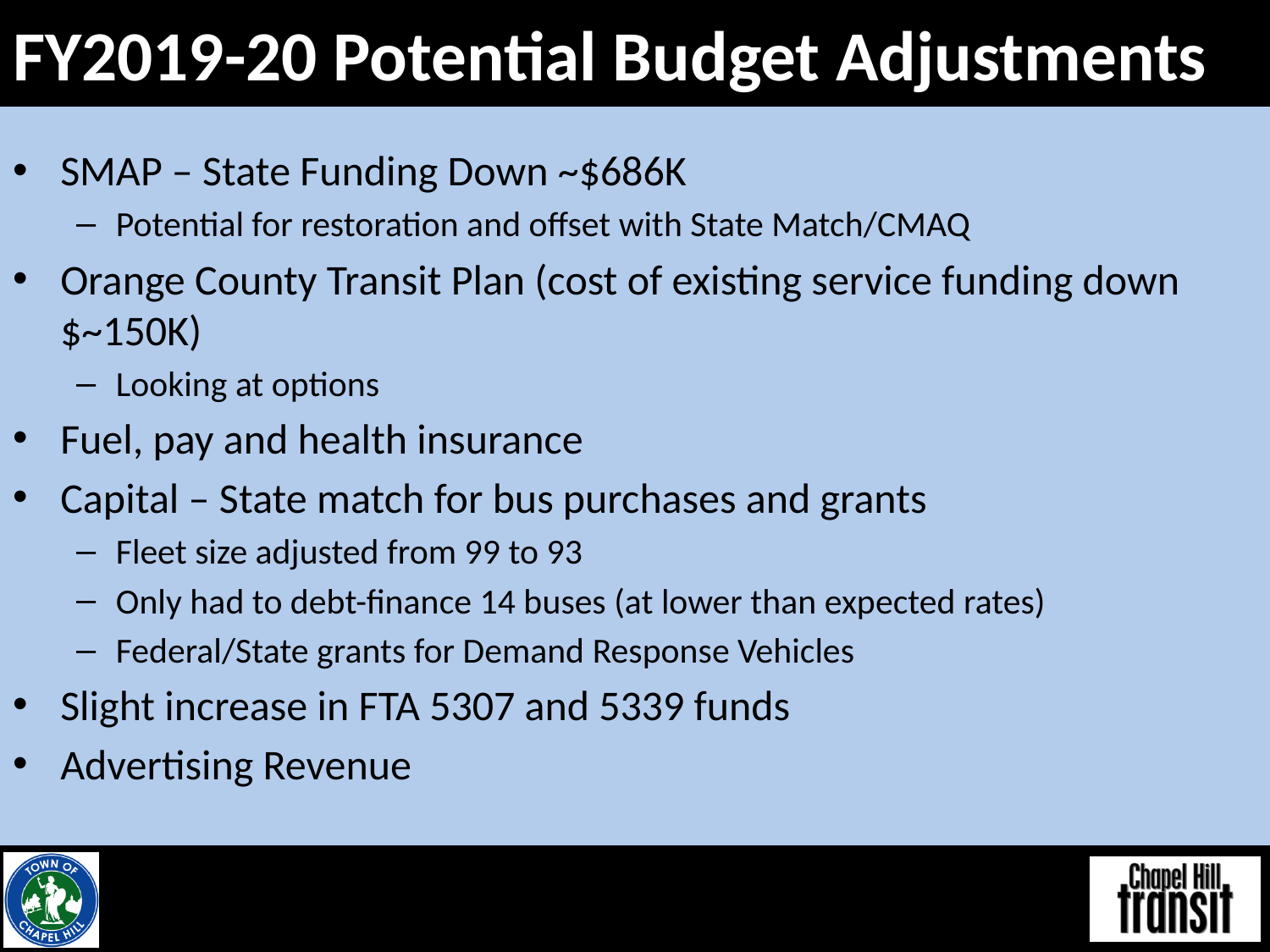

# FY2019-20 Potential Budget Adjustments
SMAP – State Funding Down ~$686K
Potential for restoration and offset with State Match/CMAQ
Orange County Transit Plan (cost of existing service funding down $~150K)
Looking at options
Fuel, pay and health insurance
Capital – State match for bus purchases and grants
Fleet size adjusted from 99 to 93
Only had to debt-finance 14 buses (at lower than expected rates)
Federal/State grants for Demand Response Vehicles
Slight increase in FTA 5307 and 5339 funds
Advertising Revenue